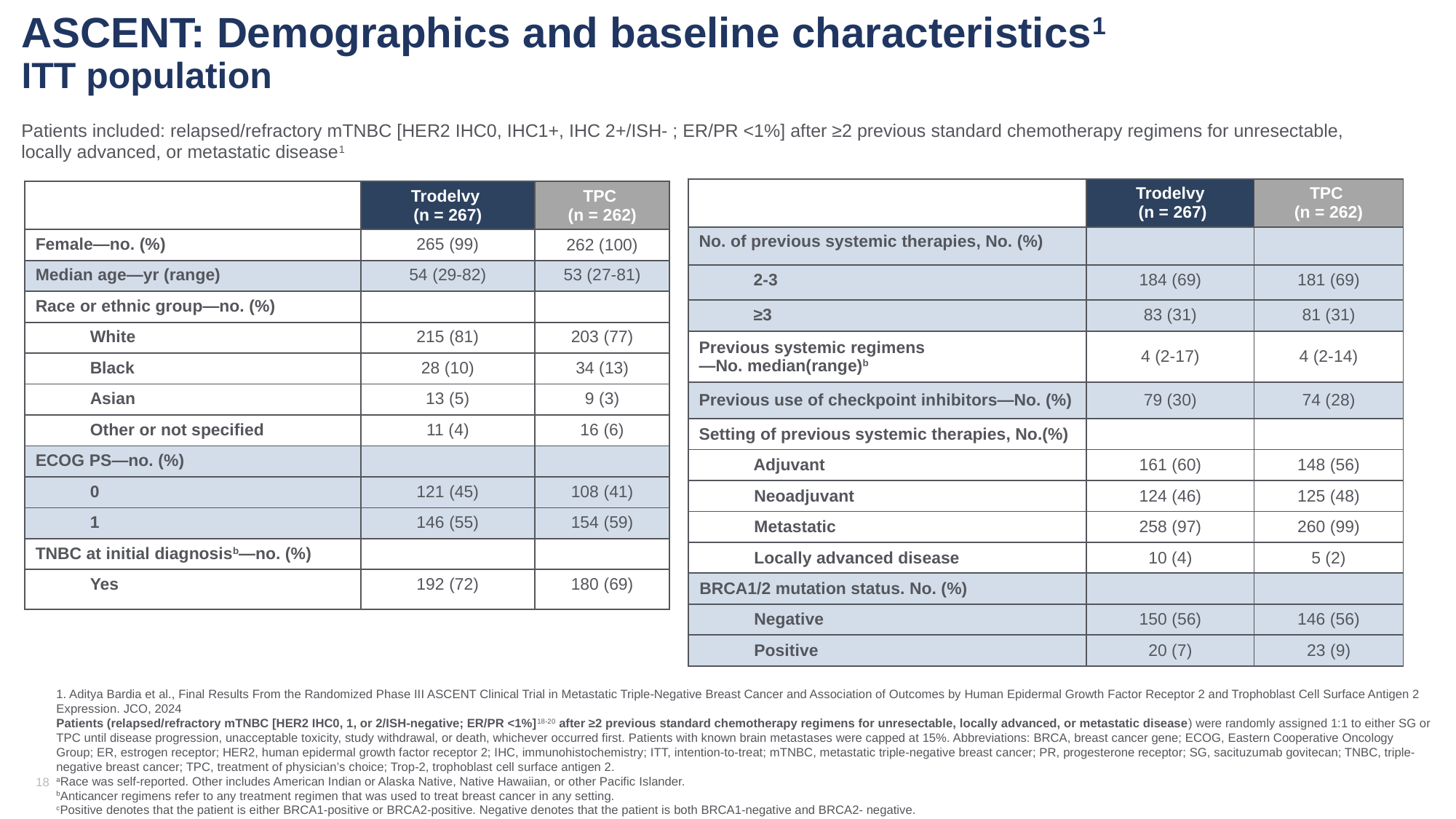

# ASCENT: Demographics and baseline characteristics1 ITT population
Patients included: relapsed/refractory mTNBC [HER2 IHC0, IHC1+, IHC 2+/ISH- ; ER/PR <1%] after ≥2 previous standard chemotherapy regimens for unresectable, locally advanced, or metastatic disease1
|  | Trodelvy (n = 267) | TPC (n = 262) |
| --- | --- | --- |
| No. of previous systemic therapies, No. (%) |  |  |
| 2-3 | 184 (69) | 181 (69) |
| ≥3 | 83 (31) | 81 (31) |
| Previous systemic regimens —No. median(range)b | 4 (2-17) | 4 (2-14) |
| Previous use of checkpoint inhibitors—No. (%) | 79 (30) | 74 (28) |
| Setting of previous systemic therapies, No.(%) |  |  |
| Adjuvant | 161 (60) | 148 (56) |
| Neoadjuvant | 124 (46) | 125 (48) |
| Metastatic | 258 (97) | 260 (99) |
| Locally advanced disease | 10 (4) | 5 (2) |
| BRCA1/2 mutation status. No. (%) |  |  |
| Negative | 150 (56) | 146 (56) |
| Positive | 20 (7) | 23 (9) |
|  | Trodelvy (n = 267) | TPC (n = 262) |
| --- | --- | --- |
| Female—no. (%) | 265 (99) | 262 (100) |
| Median age—yr (range) | 54 (29-82) | 53 (27-81) |
| Race or ethnic group—no. (%) |  |  |
| White | 215 (81) | 203 (77) |
| Black | 28 (10) | 34 (13) |
| Asian | 13 (5) | 9 (3) |
| Other or not specified | 11 (4) | 16 (6) |
| ECOG PS—no. (%) |  |  |
| 0 | 121 (45) | 108 (41) |
| 1 | 146 (55) | 154 (59) |
| TNBC at initial diagnosisb—no. (%) |  |  |
| Yes | 192 (72) | 180 (69) |
1. Aditya Bardia et al., Final Results From the Randomized Phase III ASCENT Clinical Trial in Metastatic Triple-Negative Breast Cancer and Association of Outcomes by Human Epidermal Growth Factor Receptor 2 and Trophoblast Cell Surface Antigen 2 Expression. JCO, 2024
Patients (relapsed/refractory mTNBC [HER2 IHC0, 1, or 2/ISH-negative; ER/PR <1%]18-20 after ≥2 previous standard chemotherapy regimens for unresectable, locally advanced, or metastatic disease) were randomly assigned 1:1 to either SG or TPC until disease progression, unacceptable toxicity, study withdrawal, or death, whichever occurred first. Patients with known brain metastases were capped at 15%. Abbreviations: BRCA, breast cancer gene; ECOG, Eastern Cooperative Oncology Group; ER, estrogen receptor; HER2, human epidermal growth factor receptor 2; IHC, immunohistochemistry; ITT, intention-to-treat; mTNBC, metastatic triple-negative breast cancer; PR, progesterone receptor; SG, sacituzumab govitecan; TNBC, triple-negative breast cancer; TPC, treatment of physician’s choice; Trop-2, trophoblast cell surface antigen 2.
aRace was self-reported. Other includes American Indian or Alaska Native, Native Hawaiian, or other Pacific Islander.
bAnticancer regimens refer to any treatment regimen that was used to treat breast cancer in any setting.
cPositive denotes that the patient is either BRCA1-positive or BRCA2-positive. Negative denotes that the patient is both BRCA1-negative and BRCA2- negative.